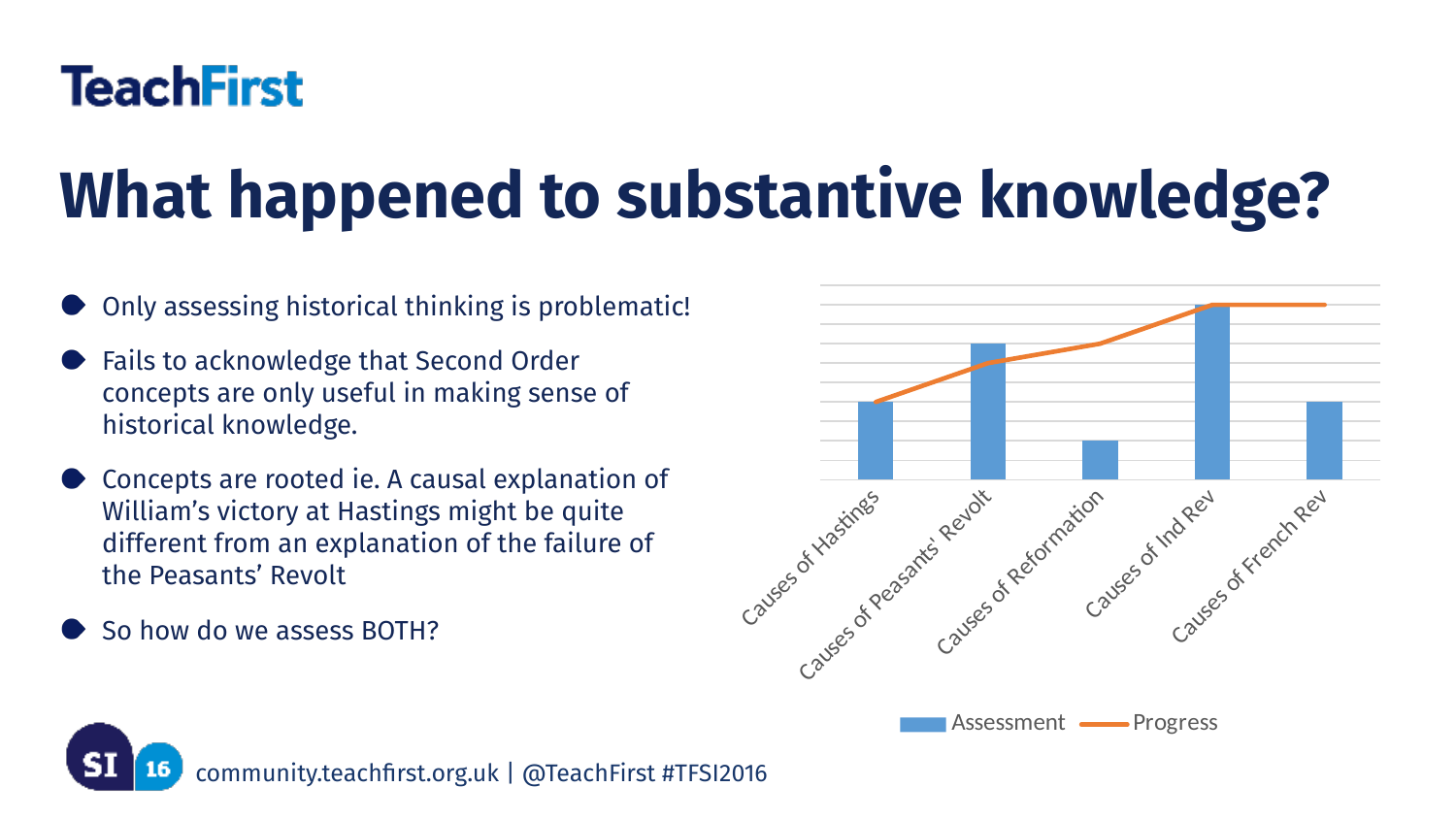

What happened to substantive knowledge?

### Chart

| Category | Assessment | Progress |
|---|---|---|
| Causes of Hastings | 0.6 | 0.6 |
| Causes of Peasants' Revolt | 0.75 | 0.7 |
| Causes of Reformation | 0.5 | 0.75 |
| Causes of Ind Rev | 0.85 | 0.85 |
| Causes of French Rev | 0.6 | 0.85 |
Only assessing historical thinking is problematic!
Fails to acknowledge that Second Order concepts are only useful in making sense of historical knowledge.
Concepts are rooted ie. A causal explanation of William’s victory at Hastings might be quite different from an explanation of the failure of the Peasants’ Revolt
So how do we assess BOTH?